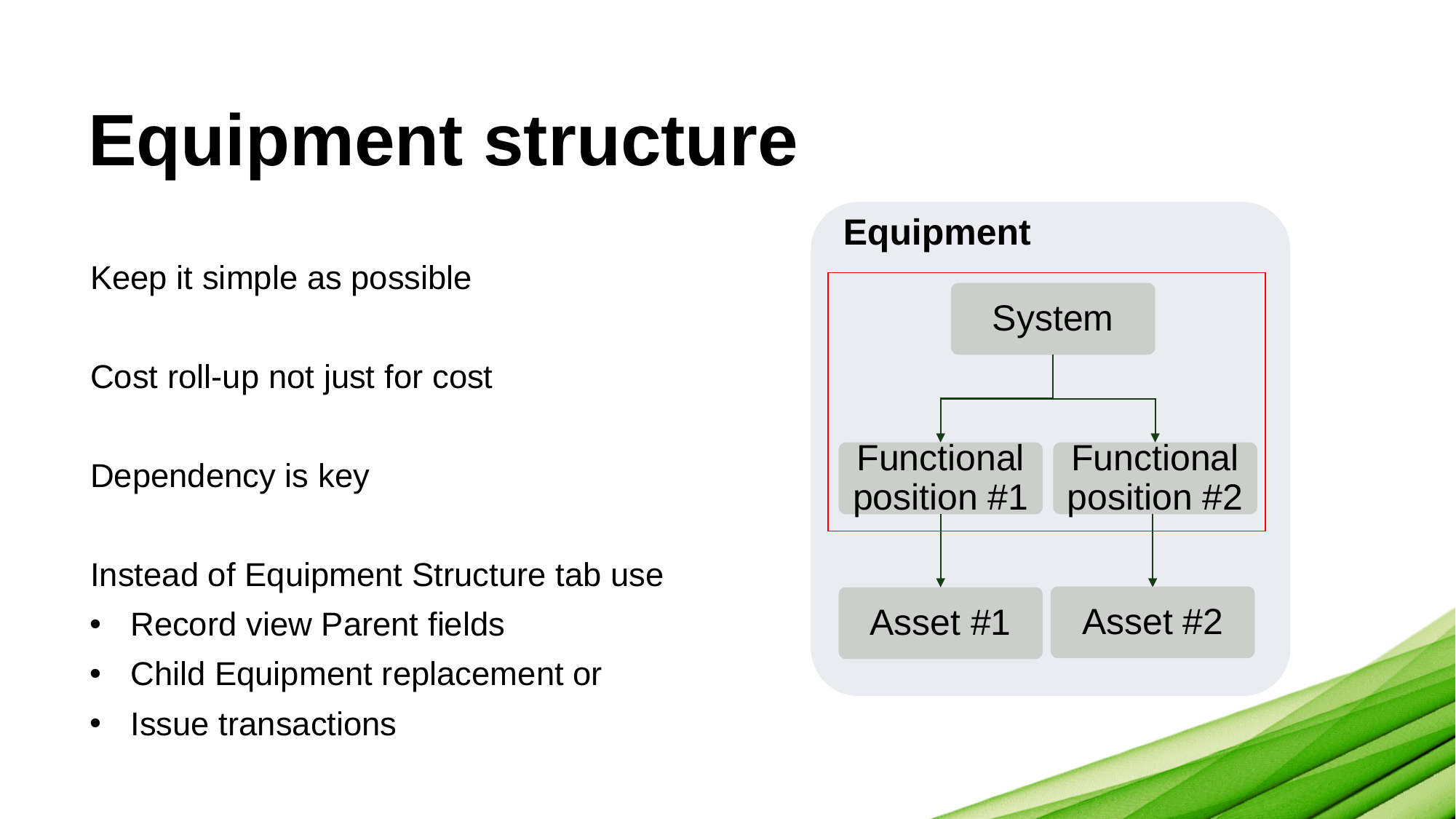

# Equipment structure

Keep it simple as possible

Cost roll-up not just for cost

Dependency is key

Instead of Equipment Structure tab use
Record view Parent fields
Child Equipment replacement or
Issue transactions

  Equipment

System

Functional
position #1

Functional
position #2

Asset #2

Asset #1